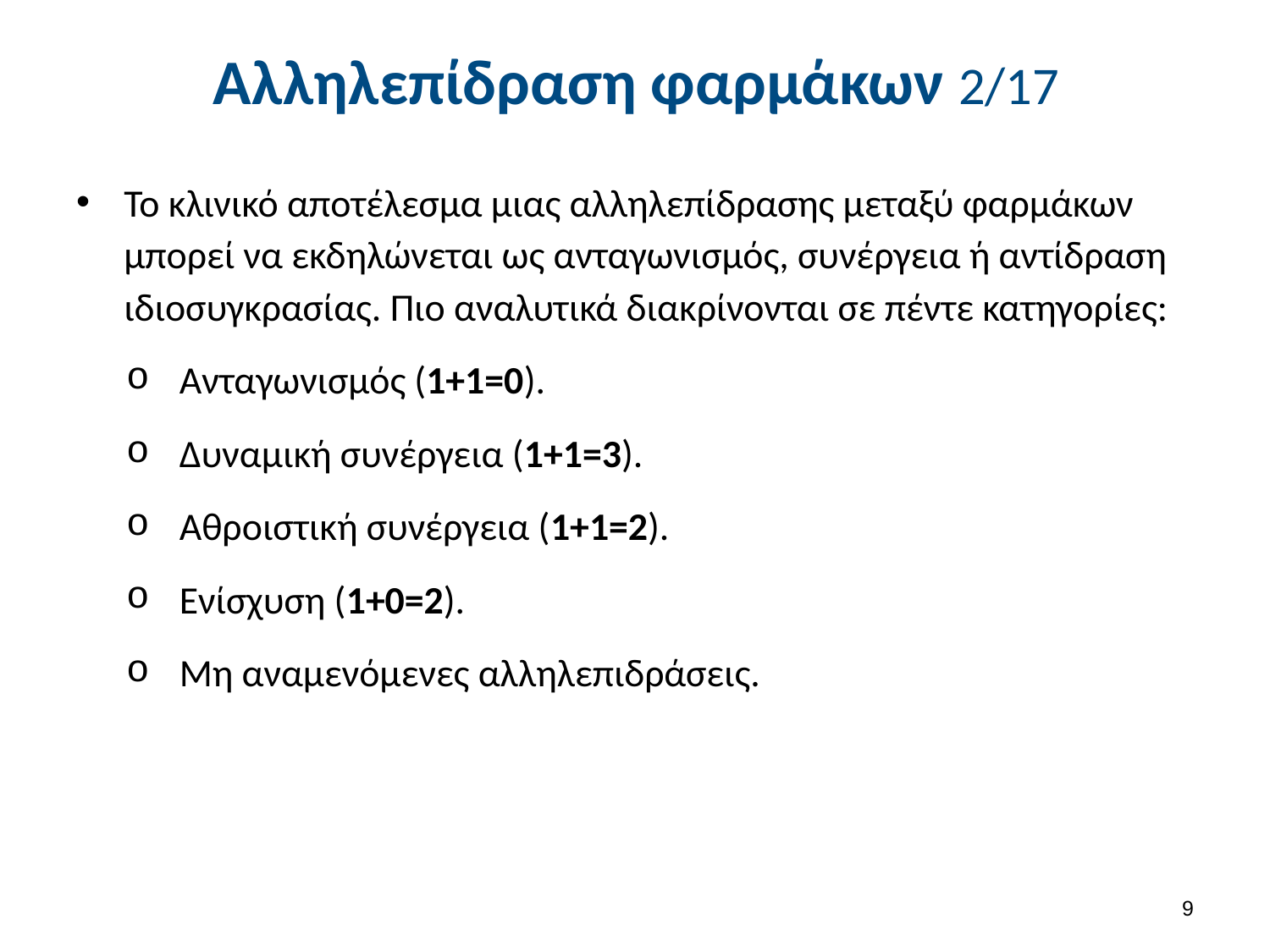

# Αλληλεπίδραση φαρμάκων 2/17
Το κλινικό αποτέλεσμα μιας αλληλεπίδρασης μεταξύ φαρμάκων μπορεί να εκδηλώνεται ως ανταγωνισμός, συνέργεια ή αντίδραση ιδιοσυγκρασίας. Πιο αναλυτικά διακρίνονται σε πέντε κατηγορίες:
Ανταγωνισμός (1+1=0).
Δυναμική συνέργεια (1+1=3).
Αθροιστική συνέργεια (1+1=2).
Ενίσχυση (1+0=2).
Μη αναμενόμενες αλληλεπιδράσεις.
9